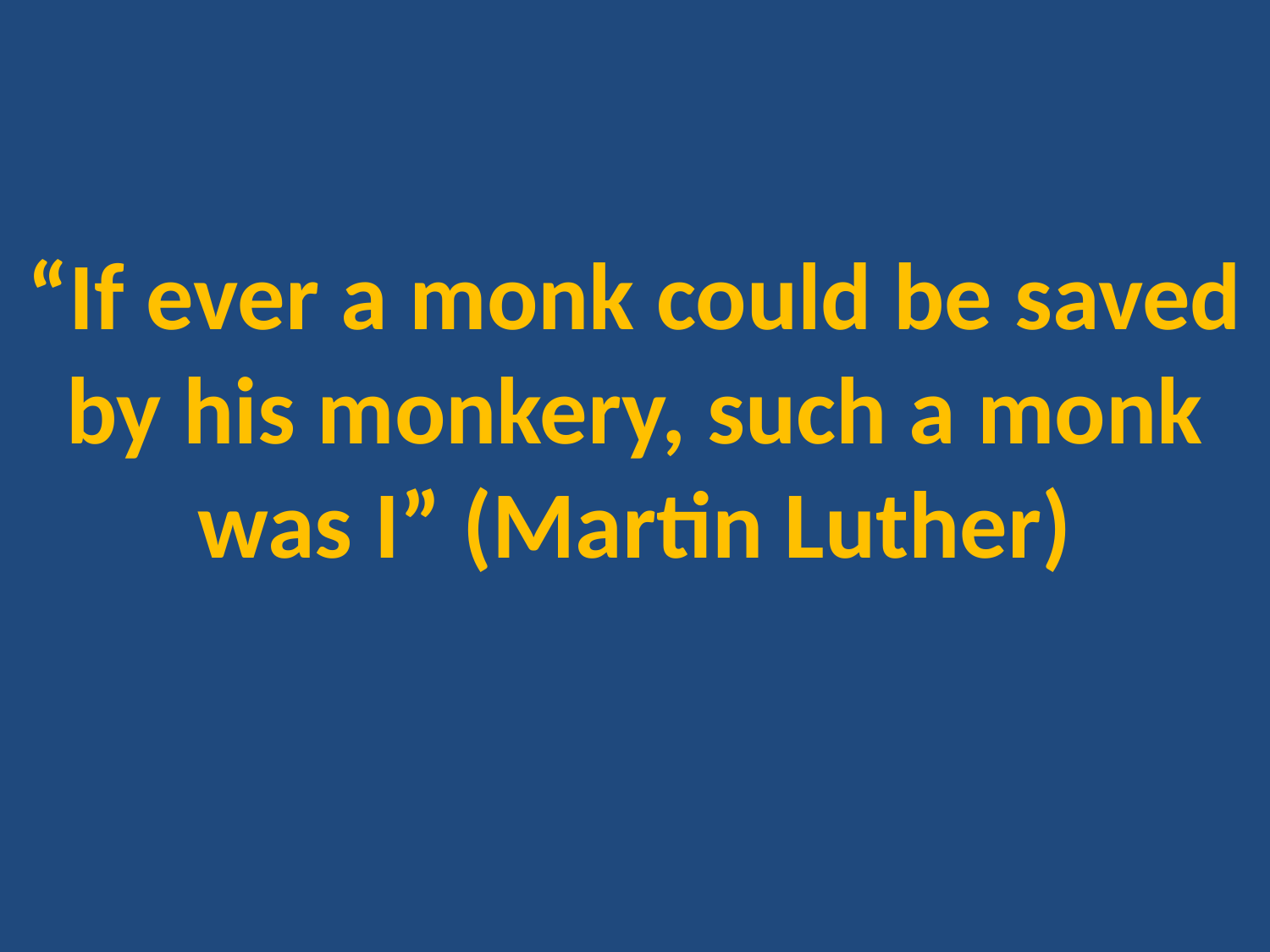

“If ever a monk could be saved by his monkery, such a monk was I” (Martin Luther)